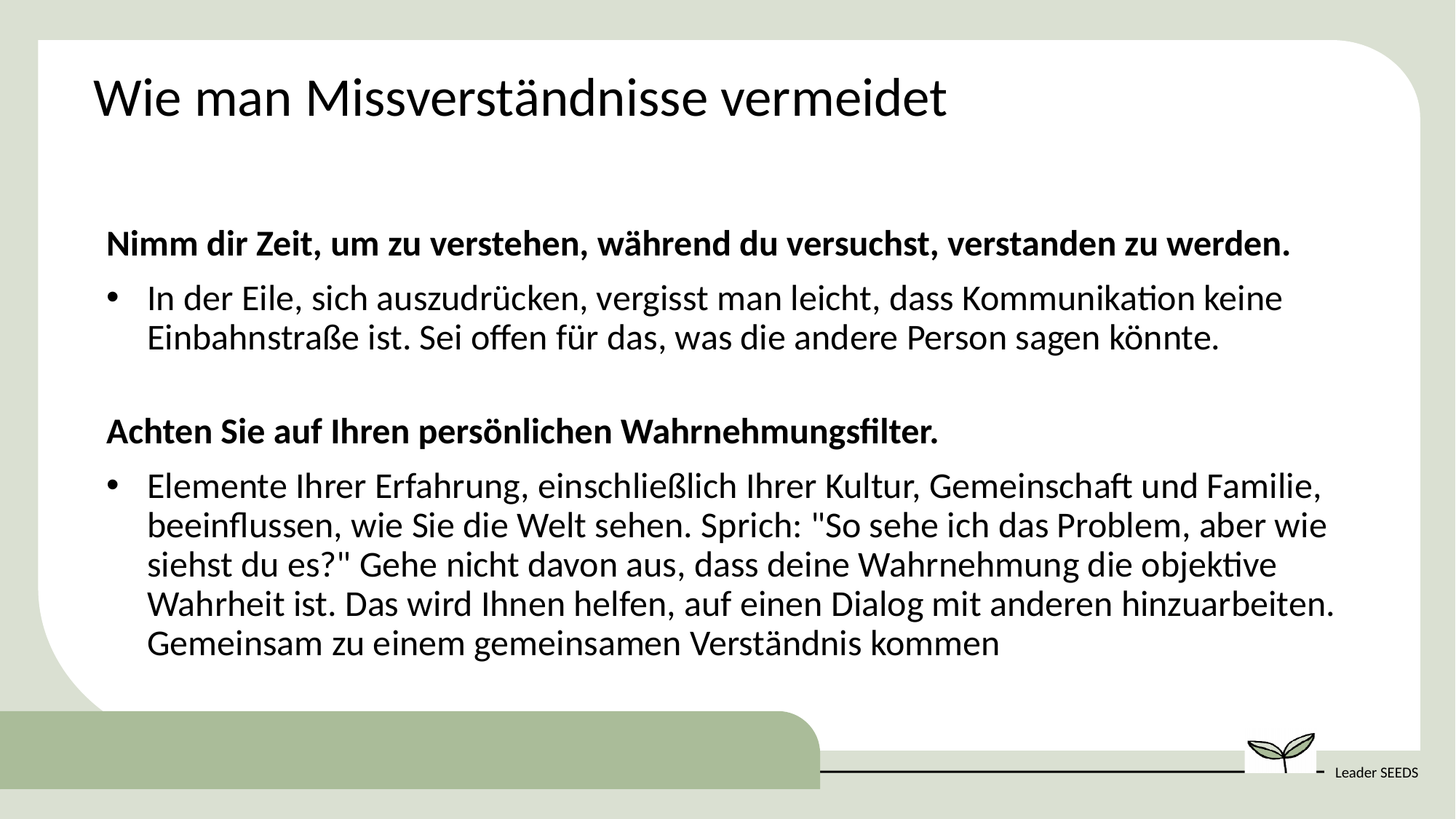

Wie man Missverständnisse vermeidet
Nimm dir Zeit, um zu verstehen, während du versuchst, verstanden zu werden.
In der Eile, sich auszudrücken, vergisst man leicht, dass Kommunikation keine Einbahnstraße ist. Sei offen für das, was die andere Person sagen könnte.
Achten Sie auf Ihren persönlichen Wahrnehmungsfilter.
Elemente Ihrer Erfahrung, einschließlich Ihrer Kultur, Gemeinschaft und Familie, beeinflussen, wie Sie die Welt sehen. Sprich: "So sehe ich das Problem, aber wie siehst du es?" Gehe nicht davon aus, dass deine Wahrnehmung die objektive Wahrheit ist. Das wird Ihnen helfen, auf einen Dialog mit anderen hinzuarbeiten. Gemeinsam zu einem gemeinsamen Verständnis kommen